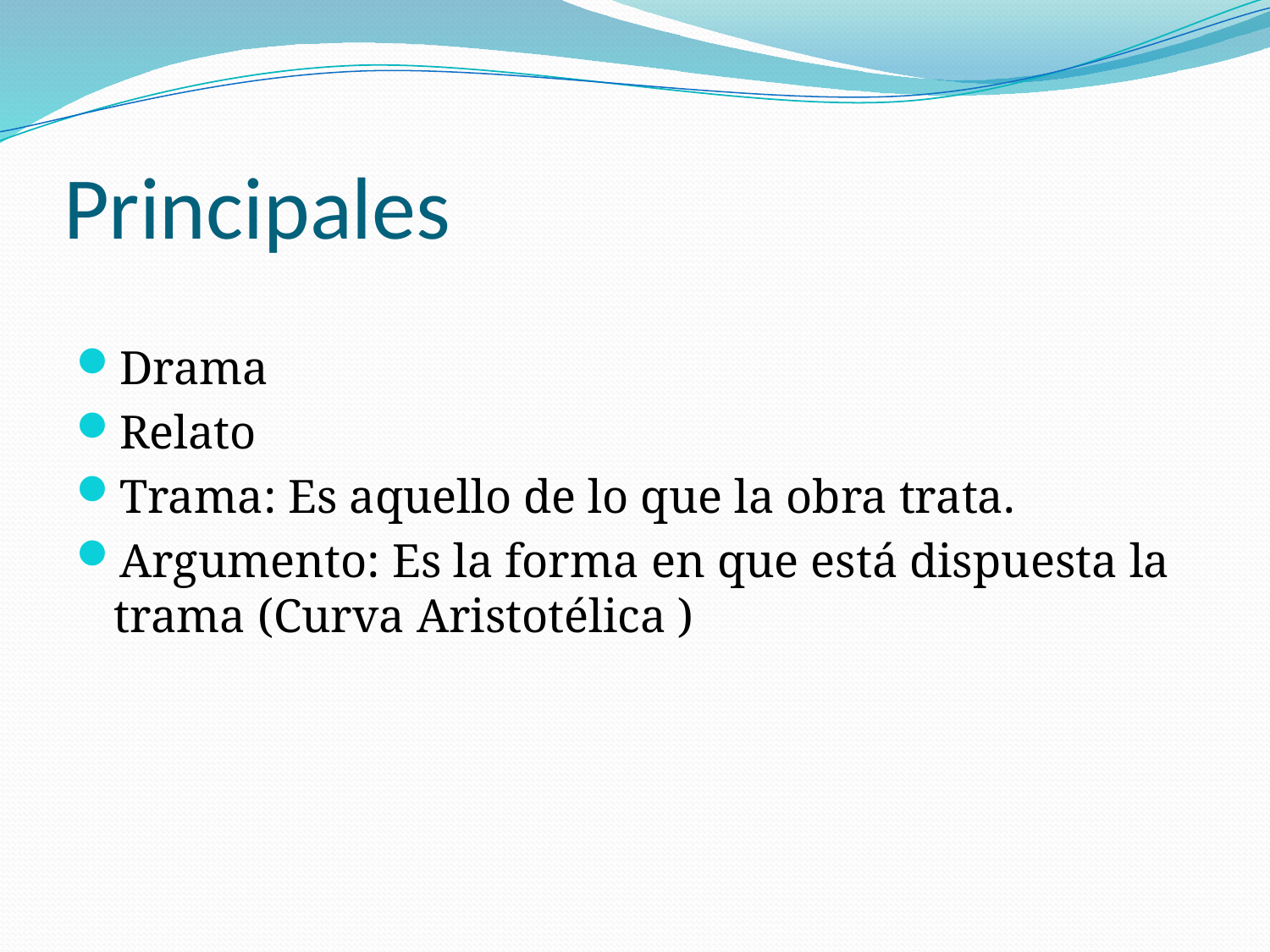

# Principales

Drama
Relato
Trama: Es aquello de lo que la obra trata.
Argumento: Es la forma en que está dispuesta la trama (Curva Aristotélica )